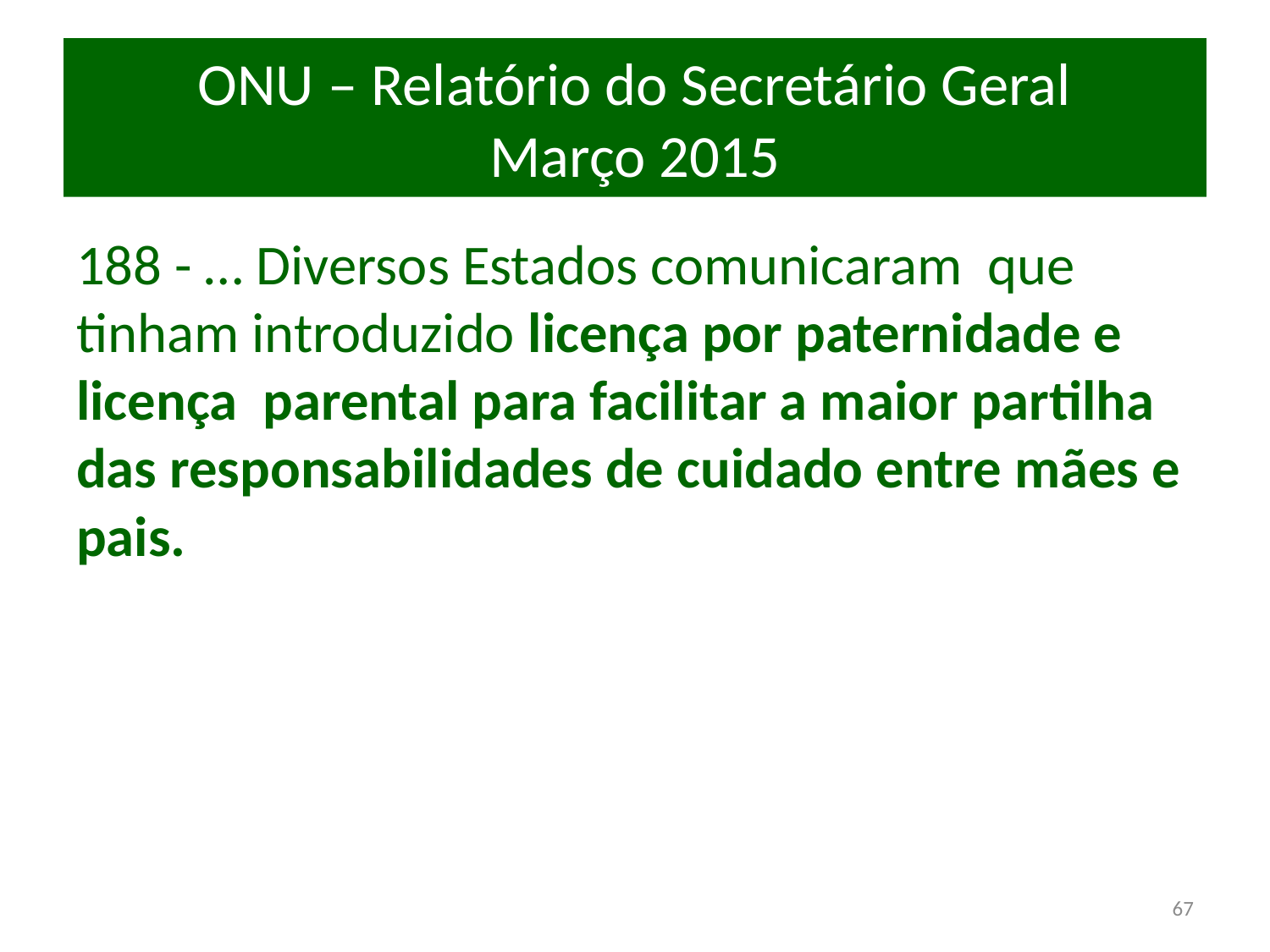

# ONU – Relatório do Secretário Geral Março 2015
188 - … Diversos Estados comunicaram  que tinham introduzido licença por paternidade e licença  parental para facilitar a maior partilha das responsabilidades de cuidado entre mães e pais.
67